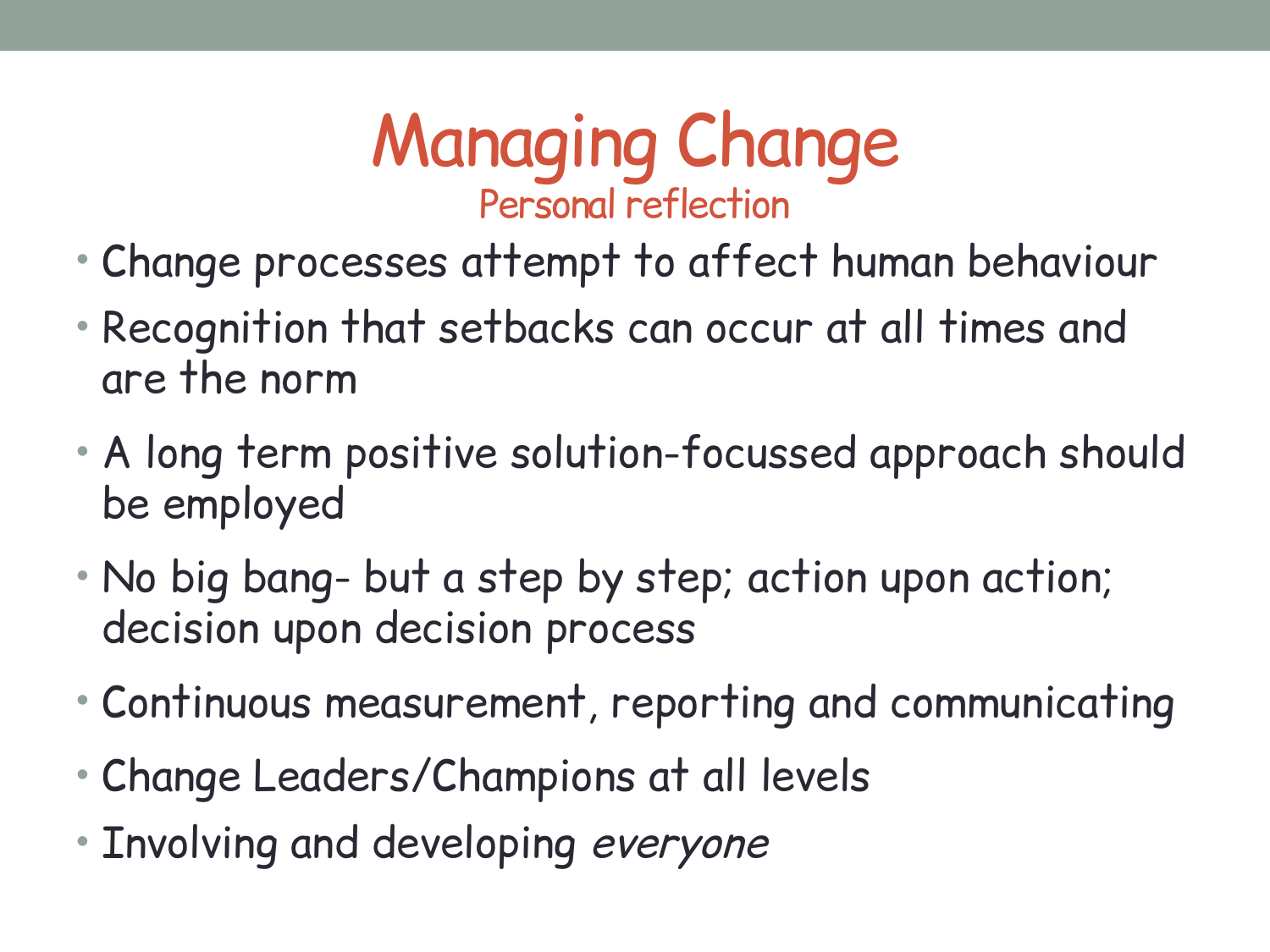

# Managing Change Personal reflection
Change processes attempt to affect human behaviour

Recognition that setbacks can occur at all times and are the norm

A long term positive solution-focussed approach should be employed

No big bang- but a step by step; action upon action; decision upon decision process

Continuous measurement, reporting and communicating

Change Leaders/Champions at all levels

Involving and developing everyone